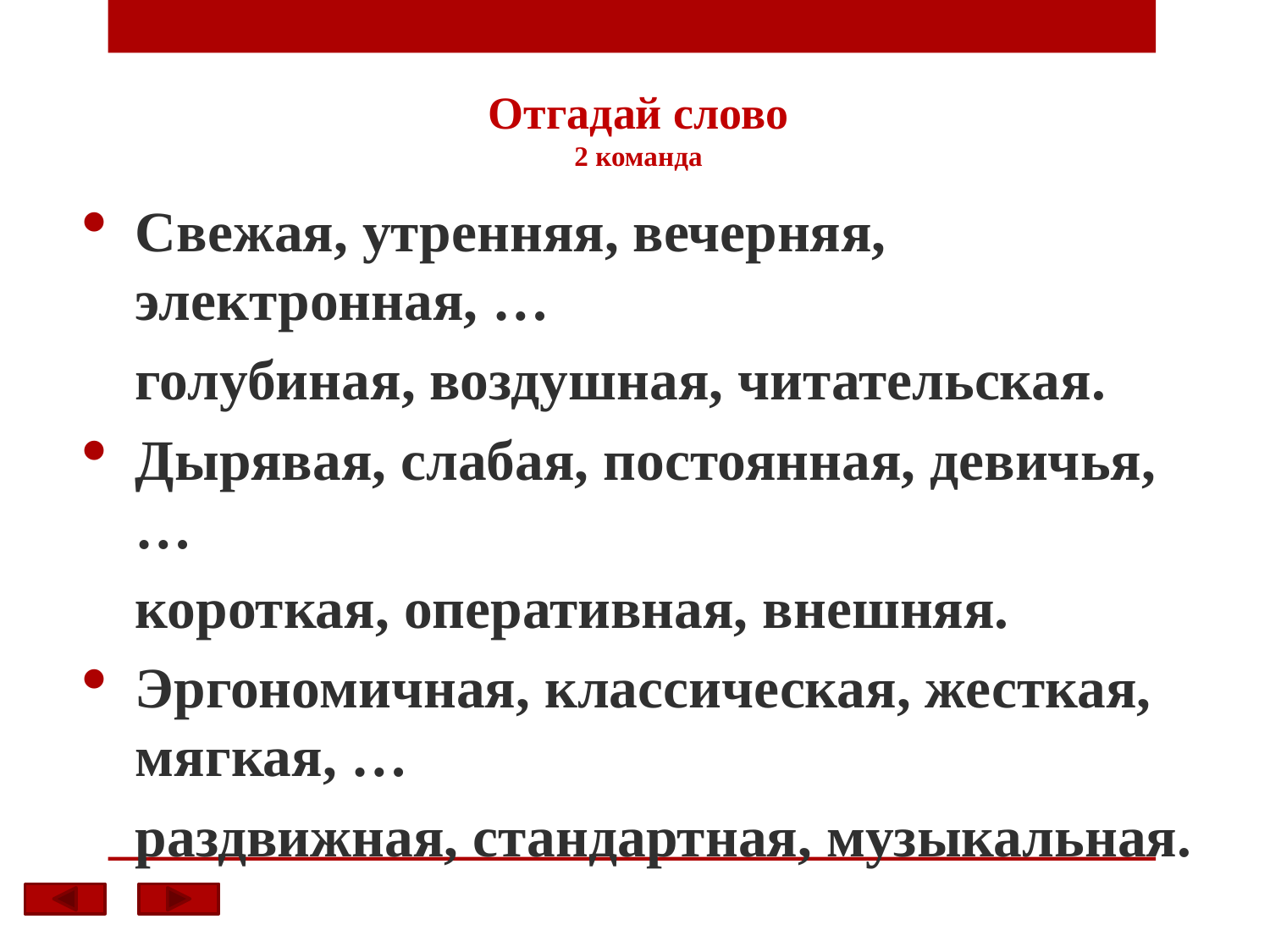

# Отгадай слово 2 команда
Свежая, утренняя, вечерняя, электронная, …
	голубиная, воздушная, читательская.
Дырявая, слабая, постоянная, девичья, …
	короткая, оперативная, внешняя.
Эргономичная, классическая, жесткая, мягкая, …
	раздвижная, стандартная, музыкальная.